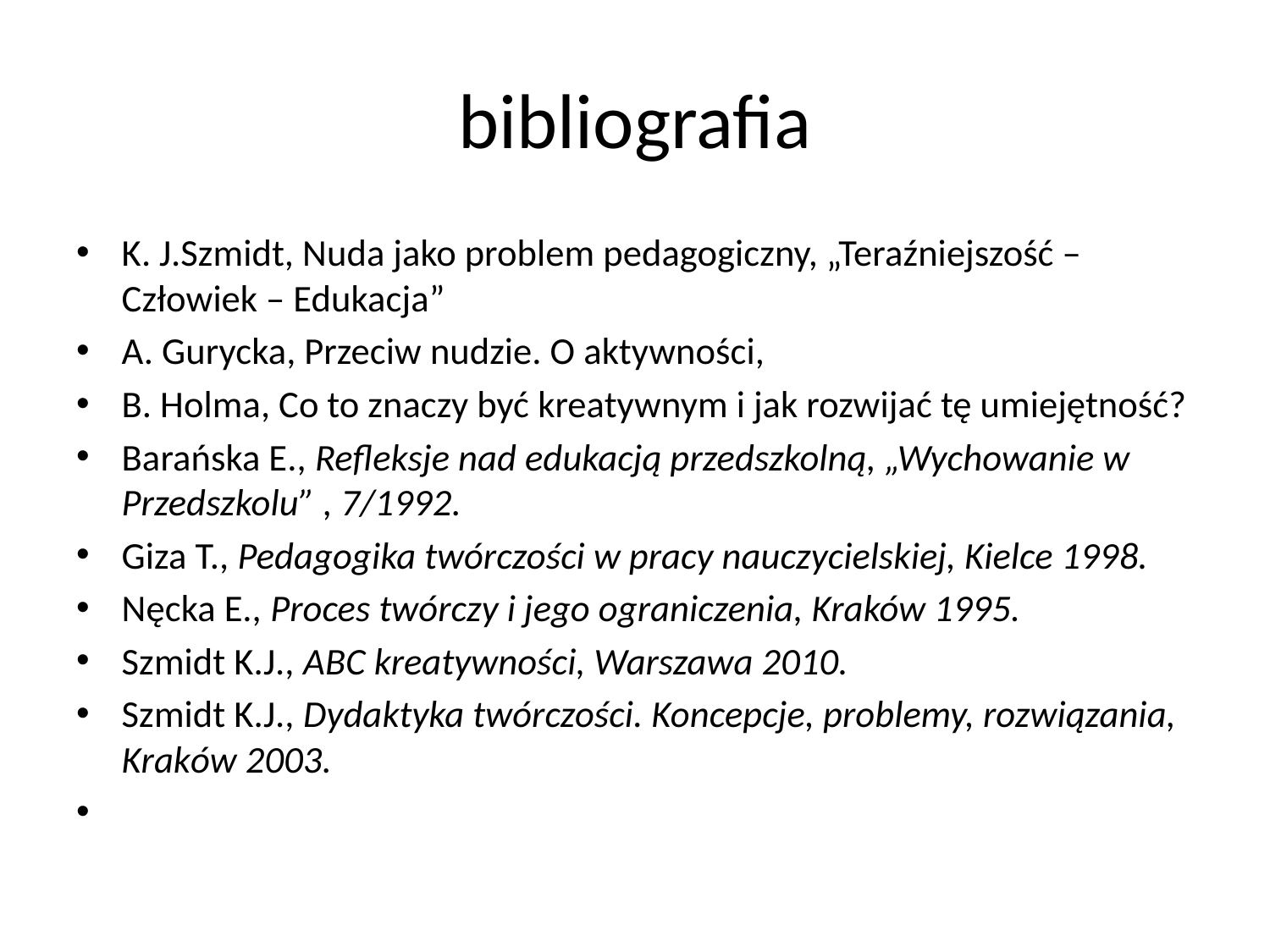

# bibliografia
K. J.Szmidt, Nuda jako problem pedagogiczny, „Teraźniejszość – Człowiek – Edukacja”
A. Gurycka, Przeciw nudzie. O aktywności,
B. Holma, Co to znaczy być kreatywnym i jak rozwijać tę umiejętność?
Barańska E., Refleksje nad edukacją przedszkolną, „Wychowanie w Przedszkolu” , 7/1992.
Giza T., Pedagogika twórczości w pracy nauczycielskiej, Kielce 1998.
Nęcka E., Proces twórczy i jego ograniczenia, Kraków 1995.
Szmidt K.J., ABC kreatywności, Warszawa 2010.
Szmidt K.J., Dydaktyka twórczości. Koncepcje, problemy, rozwiązania, Kraków 2003.